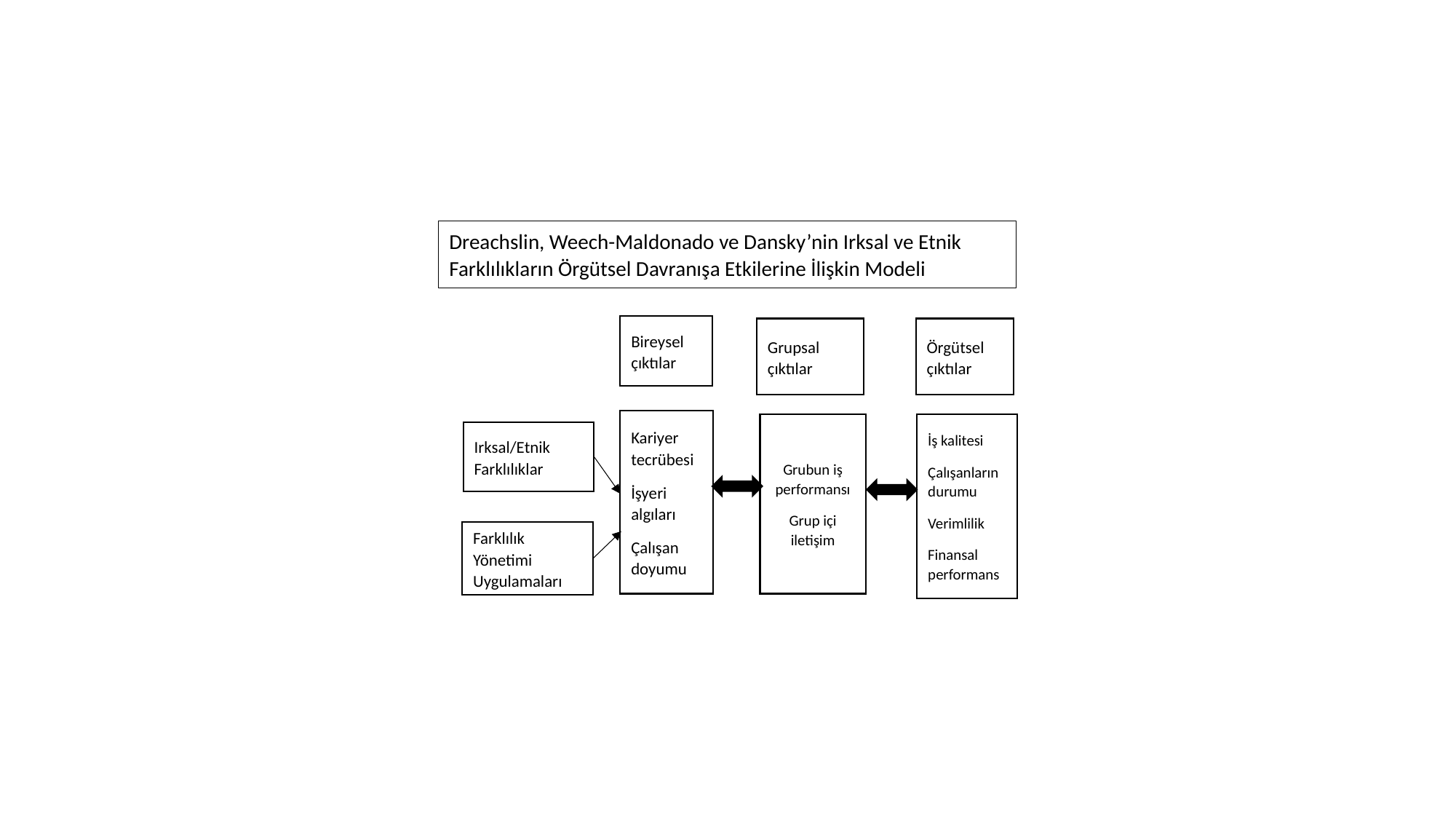

#

Dreachslin, Weech-Maldonado ve Dansky’nin Irksal ve Etnik Farklılıkların Örgütsel Davranışa Etkilerine İlişkin Modeli
Bireysel çıktılar
Grupsal çıktılar
Örgütsel çıktılar
Kariyer tecrübesi
İşyeri algıları
Çalışan doyumu
Grubun iş performansı
Grup içi iletişim
İş kalitesi
Çalışanların durumu
Verimlilik
Finansal performans
Irksal/Etnik Farklılıklar

Farklılık Yönetimi Uygulamaları